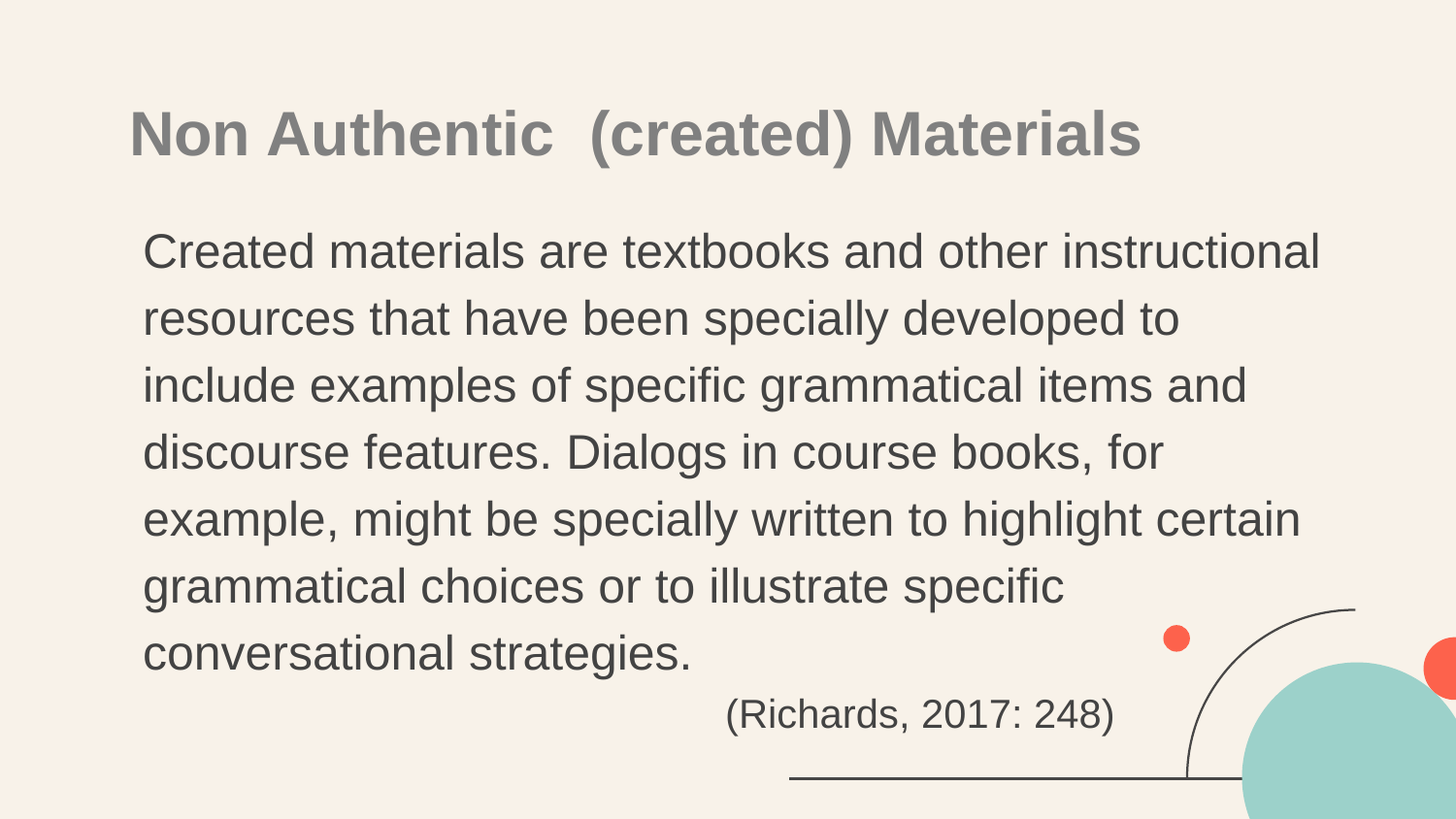

# Non Authentic  (created) Materials
Created materials are textbooks and other instructional resources that have been specially developed to include examples of specific grammatical items and discourse features. Dialogs in course books, for example, might be specially written to highlight certain grammatical choices or to illustrate specific conversational strategies.
				(Richards, 2017: 248)